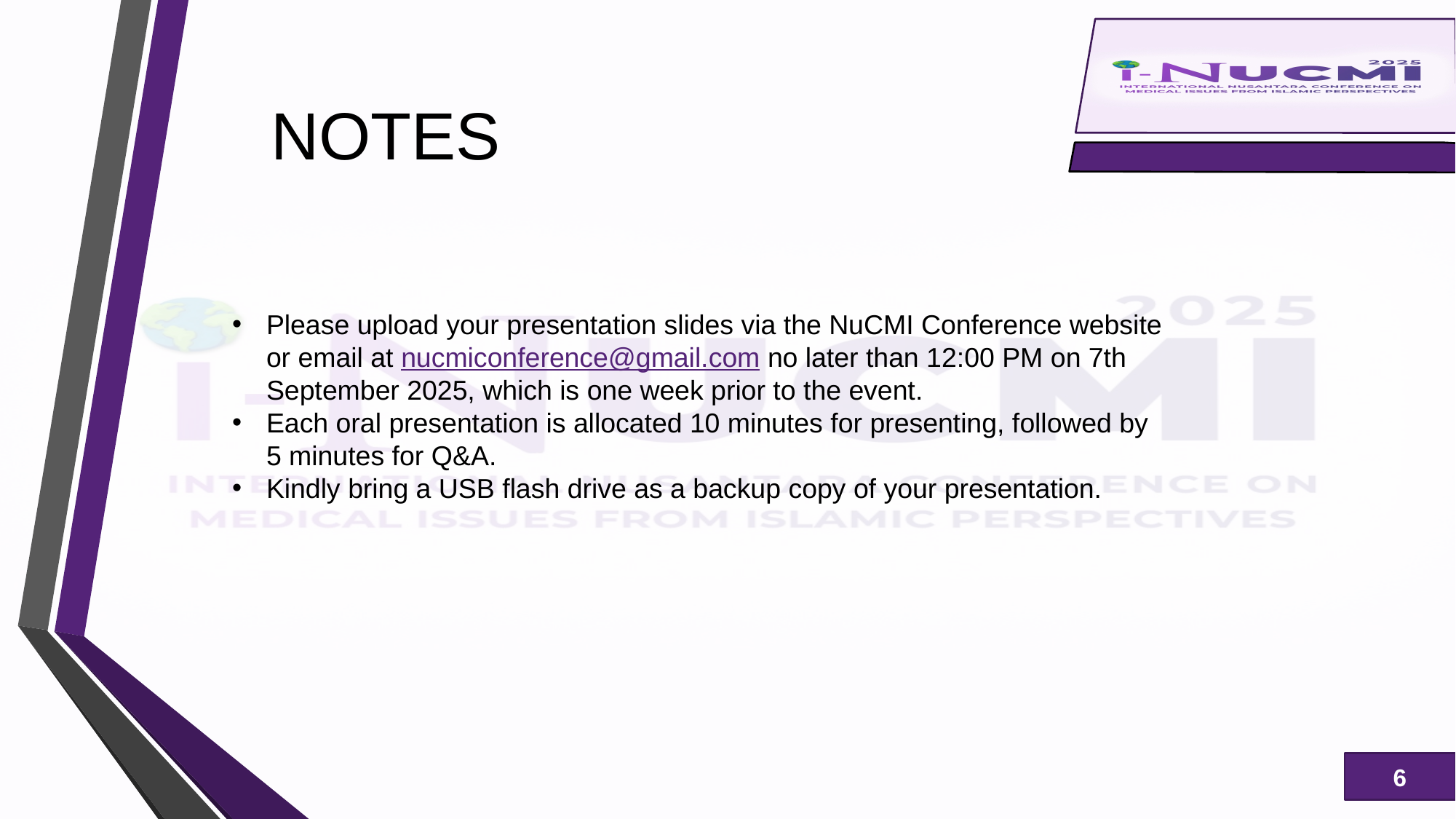

# NOTES
Please upload your presentation slides via the NuCMI Conference website or email at nucmiconference@gmail.com no later than 12:00 PM on 7th September 2025, which is one week prior to the event.
Each oral presentation is allocated 10 minutes for presenting, followed by 5 minutes for Q&A.
Kindly bring a USB flash drive as a backup copy of your presentation.
6